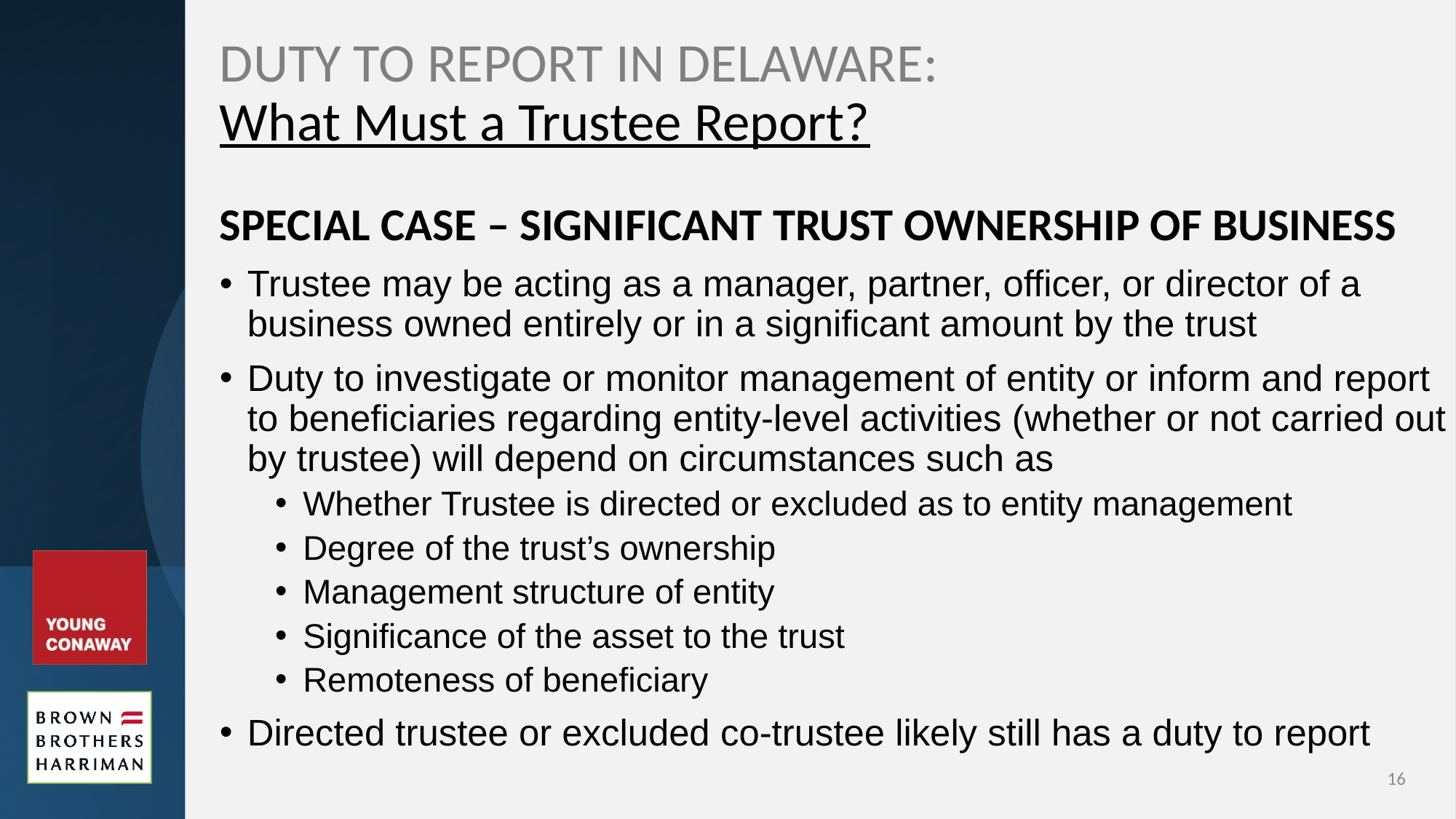

# DUTY TO REPORT IN DELAWARE: What Must a Trustee Report?
SPECIAL CASE – SIGNIFICANT TRUST OWNERSHIP OF BUSINESS
Trustee may be acting as a manager, partner, officer, or director of a business owned entirely or in a significant amount by the trust
Duty to investigate or monitor management of entity or inform and report to beneficiaries regarding entity-level activities (whether or not carried out by trustee) will depend on circumstances such as
Whether Trustee is directed or excluded as to entity management
Degree of the trust’s ownership
Management structure of entity
Significance of the asset to the trust
Remoteness of beneficiary
Directed trustee or excluded co-trustee likely still has a duty to report

16